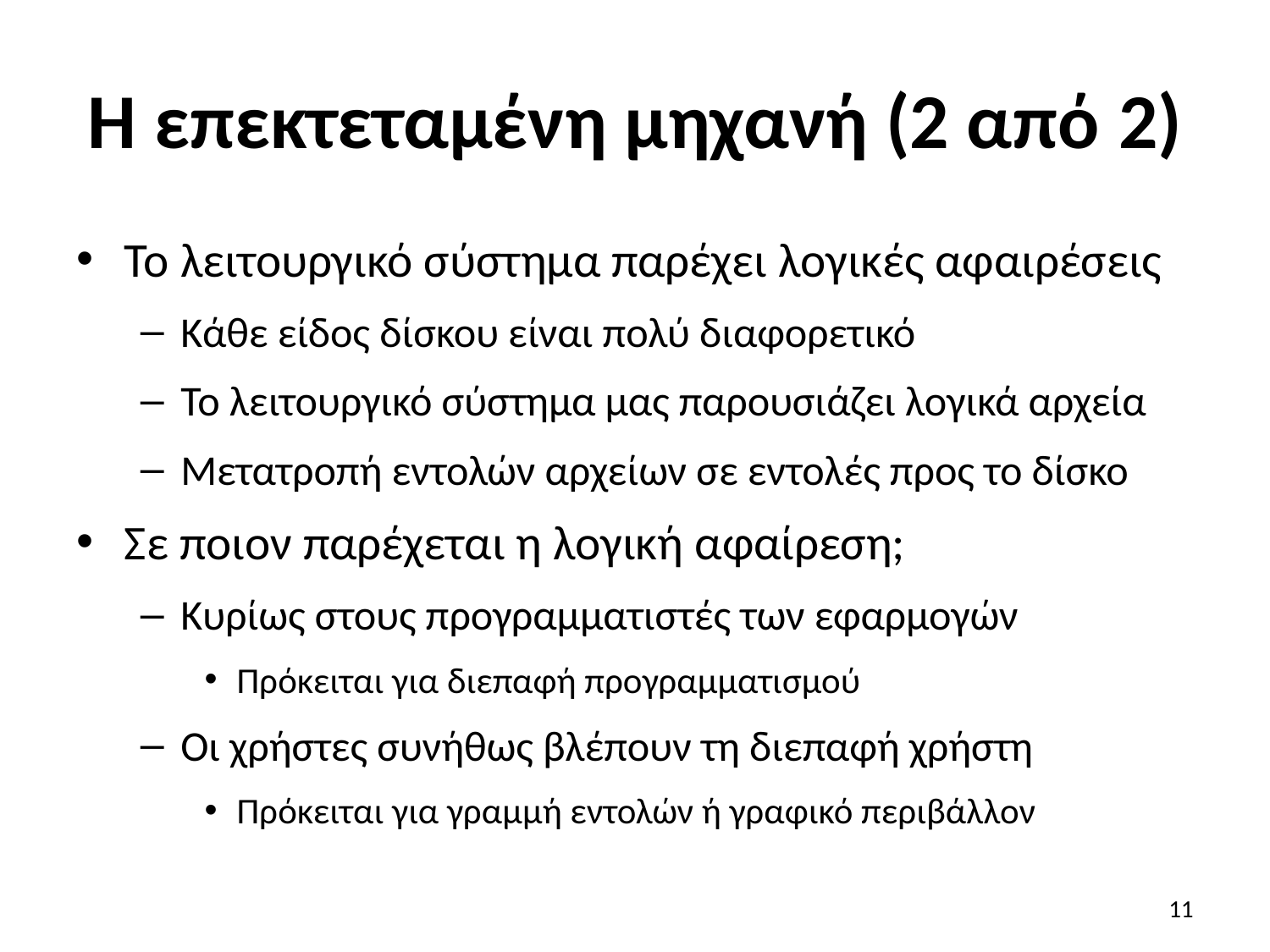

# Η επεκτεταμένη μηχανή (2 από 2)
Το λειτουργικό σύστημα παρέχει λογικές αφαιρέσεις
Κάθε είδος δίσκου είναι πολύ διαφορετικό
Το λειτουργικό σύστημα μας παρουσιάζει λογικά αρχεία
Μετατροπή εντολών αρχείων σε εντολές προς το δίσκο
Σε ποιον παρέχεται η λογική αφαίρεση;
Κυρίως στους προγραμματιστές των εφαρμογών
Πρόκειται για διεπαφή προγραμματισμού
Οι χρήστες συνήθως βλέπουν τη διεπαφή χρήστη
Πρόκειται για γραμμή εντολών ή γραφικό περιβάλλον
11